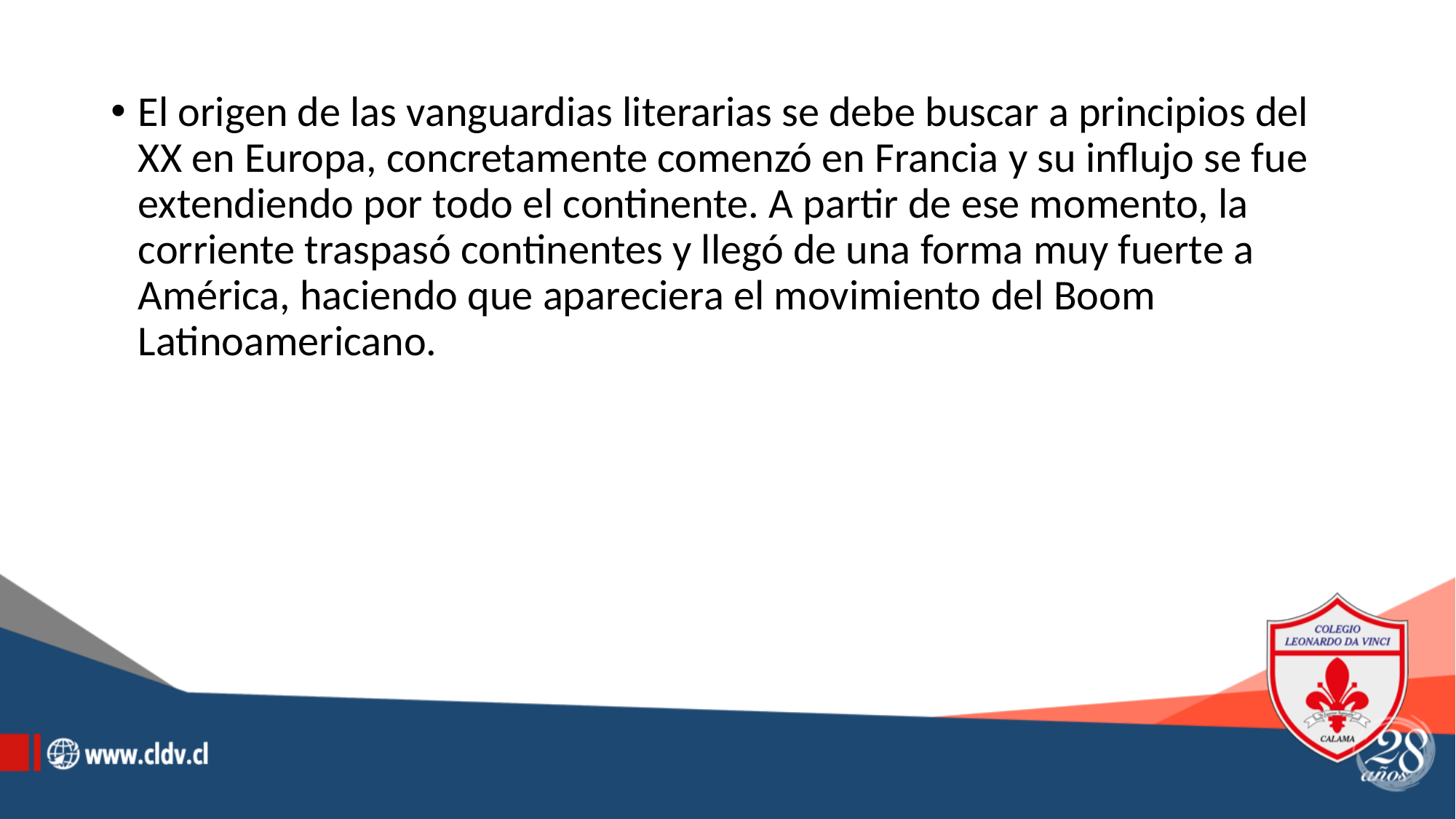

El origen de las vanguardias literarias se debe buscar a principios del XX en Europa, concretamente comenzó en Francia y su influjo se fue extendiendo por todo el continente. A partir de ese momento, la corriente traspasó continentes y llegó de una forma muy fuerte a América, haciendo que apareciera el movimiento del Boom Latinoamericano.